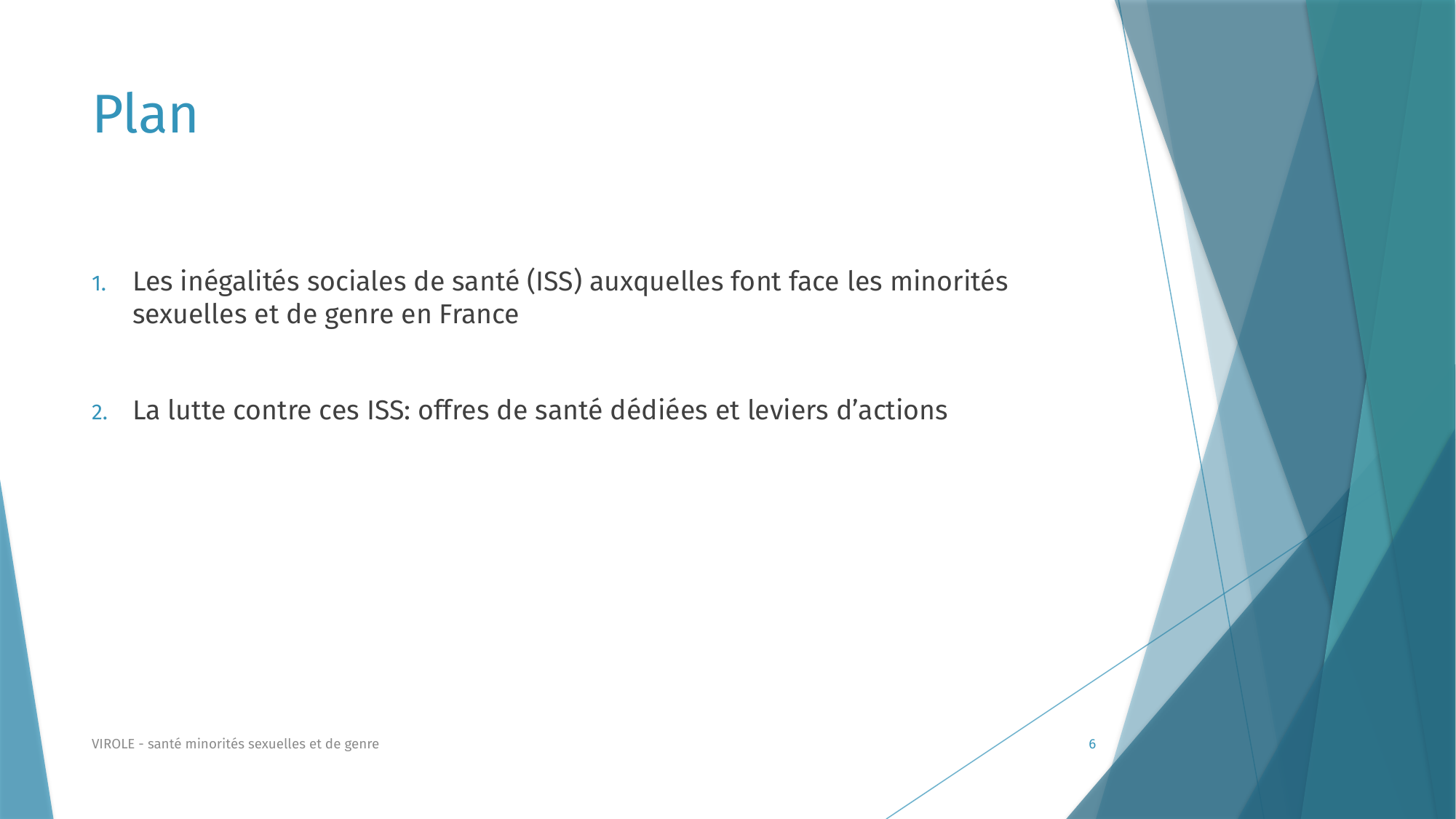

# Plan
Les inégalités sociales de santé (ISS) auxquelles font face les minorités sexuelles et de genre en France

La lutte contre ces ISS: offres de santé dédiées et leviers d’actions
VIROLE - santé minorités sexuelles et de genre
6